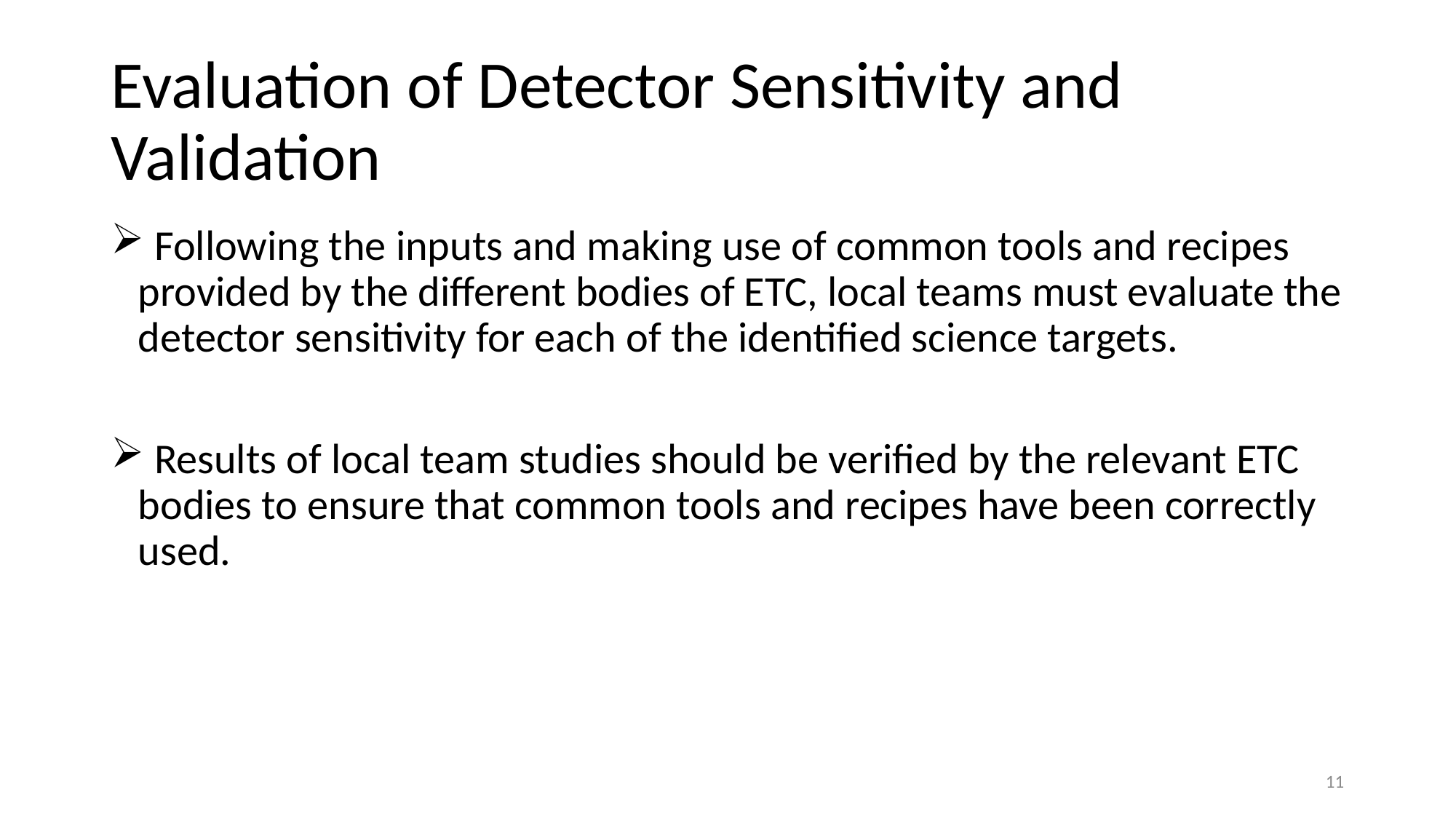

# Evaluation of Detector Sensitivity and Validation
 Following the inputs and making use of common tools and recipes provided by the different bodies of ETC, local teams must evaluate the detector sensitivity for each of the identified science targets.

 Results of local team studies should be verified by the relevant ETC bodies to ensure that common tools and recipes have been correctly used.
11